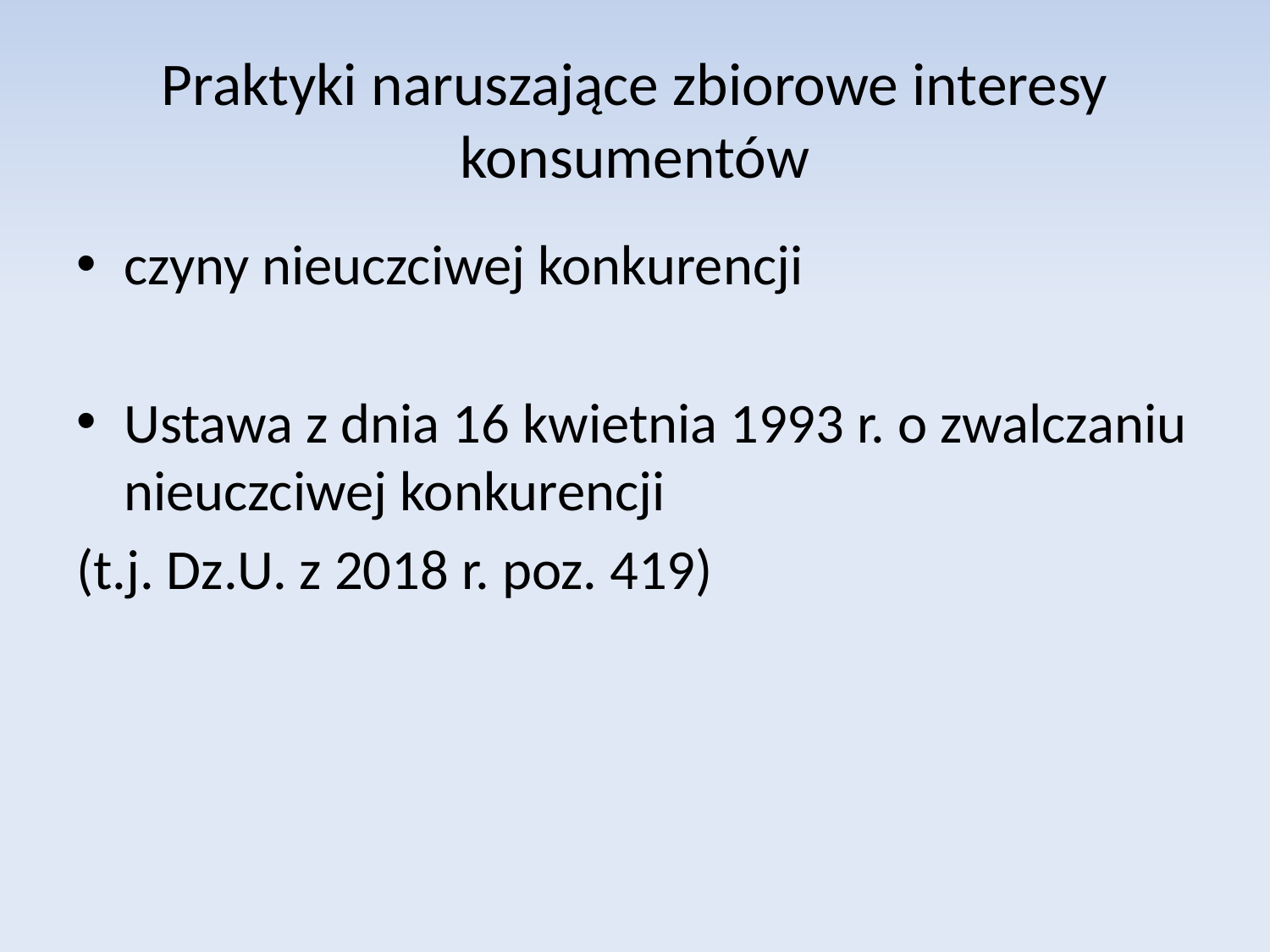

# Praktyki naruszające zbiorowe interesy konsumentów
czyny nieuczciwej konkurencji

Ustawa z dnia 16 kwietnia 1993 r. o zwalczaniu nieuczciwej konkurencji
(t.j. Dz.U. z 2018 r. poz. 419)